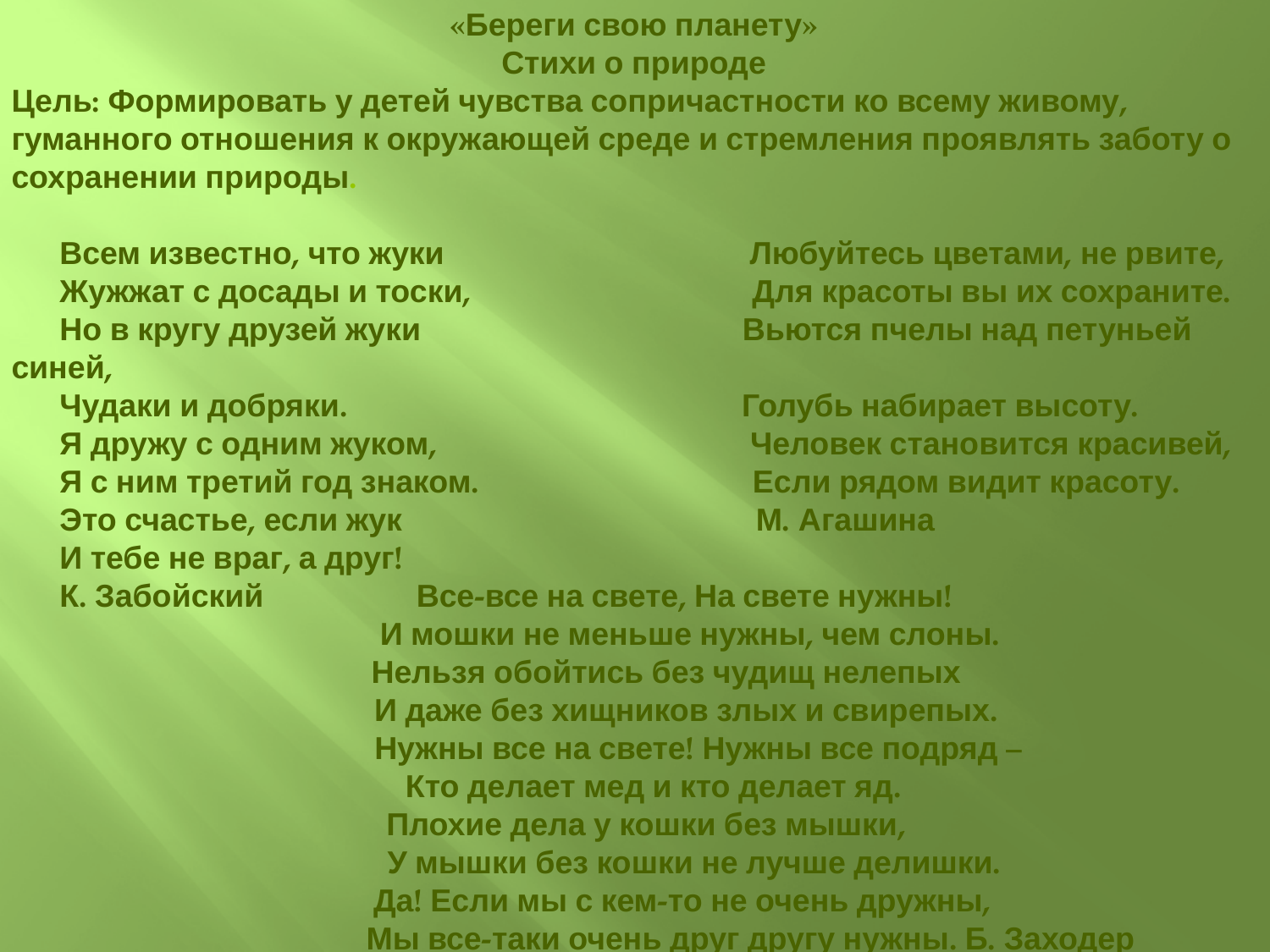

«Береги свою планету»
Стихи о природе
Цель: Формировать у детей чувства сопричастности ко всему живому, гуманного отношения к окружающей среде и стремления проявлять заботу о сохранении природы.

      Всем известно, что жуки                                      Любуйтесь цветами, не рвите,
      Жужжат с досады и тоски,                                   Для красоты вы их сохраните.
      Но в кругу друзей жуки                                        Вьются пчелы над петуньей синей,
      Чудаки и добряки.                                                 Голубь набирает высоту.
      Я дружу с одним жуком,                                       Человек становится красивей,
      Я с ним третий год знаком.                                  Если рядом видит красоту.
      Это счастье, если жук                                            М. Агашина
      И тебе не враг, а друг!
      К. Забойский                   Все-все на свете, На свете нужны!
              И мошки не меньше нужны, чем слоны.
        Нельзя обойтись без чудищ нелепых
             И даже без хищников злых и свирепых.
                Нужны все на свете! Нужны все подряд –
                                                 Кто делает мед и кто делает яд.
   Плохие дела у кошки без мышки,
               У мышки без кошки не лучше делишки.
            Да! Если мы с кем-то не очень дружны,
                             Мы все-таки очень друг другу нужны. Б. Заходер